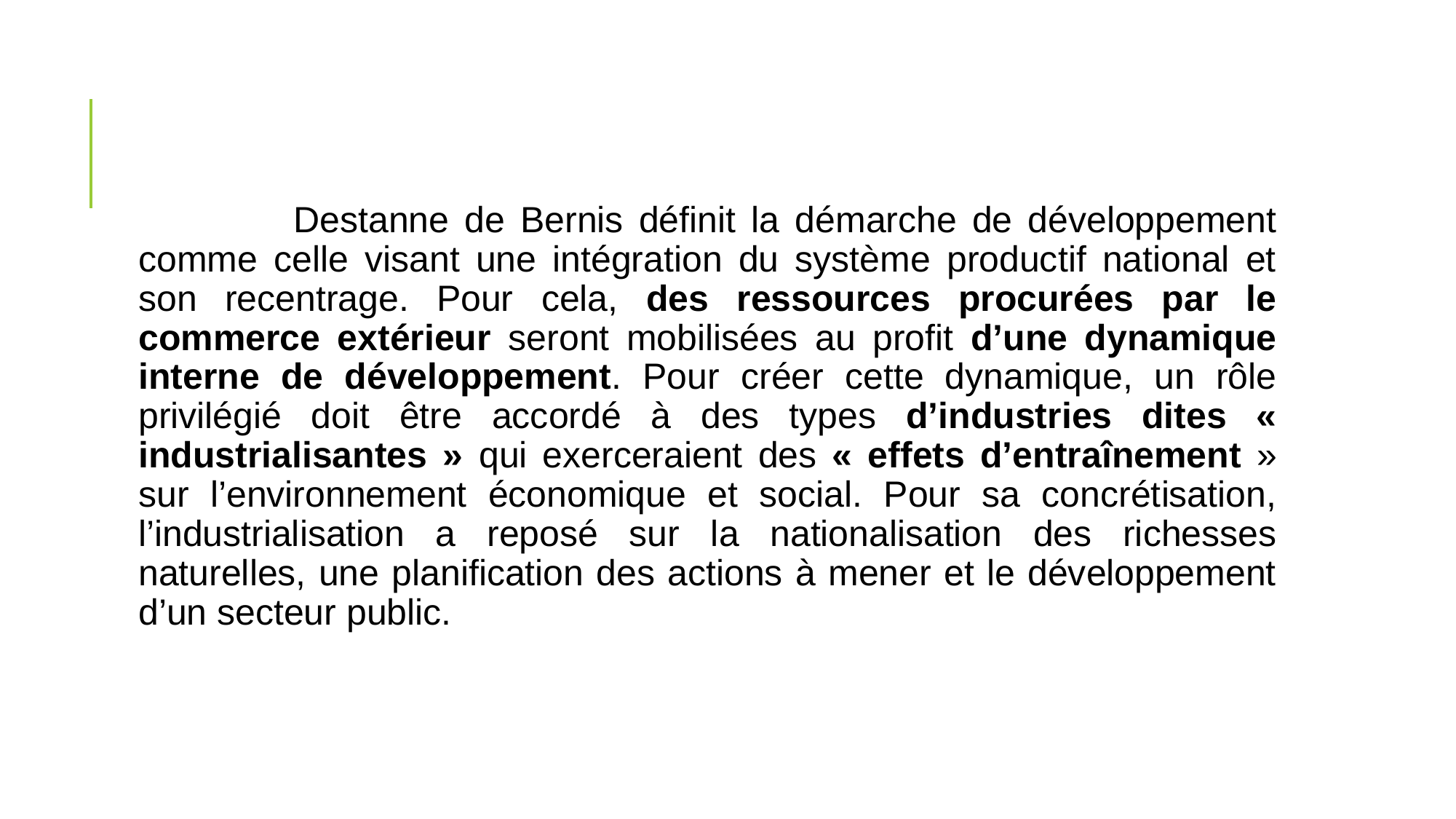

Destanne de Bernis définit la démarche de développement comme celle visant une intégration du système productif national et son recentrage. Pour cela, des ressources procurées par le commerce extérieur seront mobilisées au profit d’une dynamique interne de développement. Pour créer cette dynamique, un rôle privilégié doit être accordé à des types d’industries dites « industrialisantes » qui exerceraient des « effets d’entraînement » sur l’environnement économique et social. Pour sa concrétisation, l’industrialisation a reposé sur la nationalisation des richesses naturelles, une planification des actions à mener et le développement d’un secteur public.